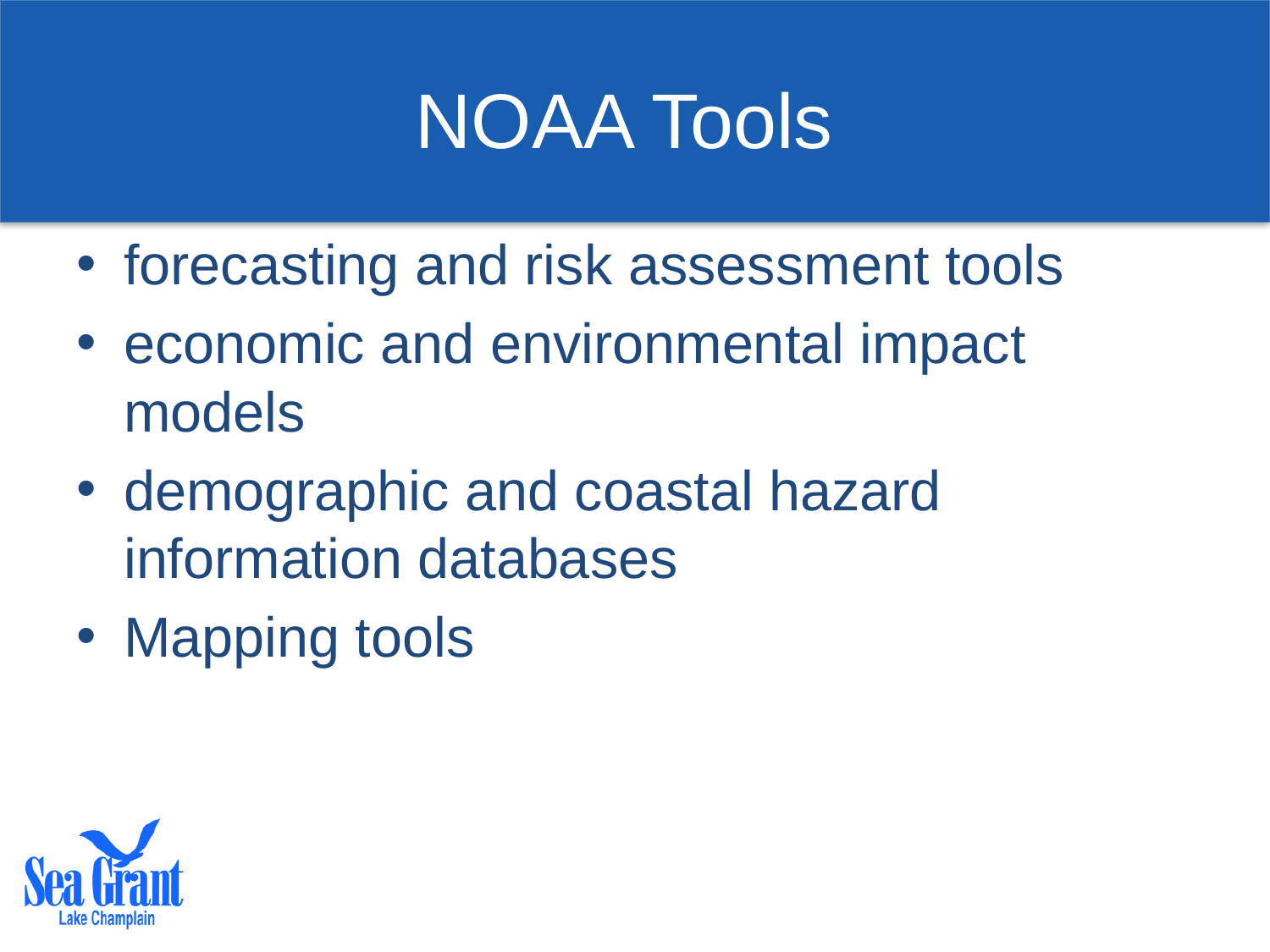

# NOAA Tools
forecasting and risk assessment tools
economic and environmental impact models
demographic and coastal hazard information databases
Mapping tools